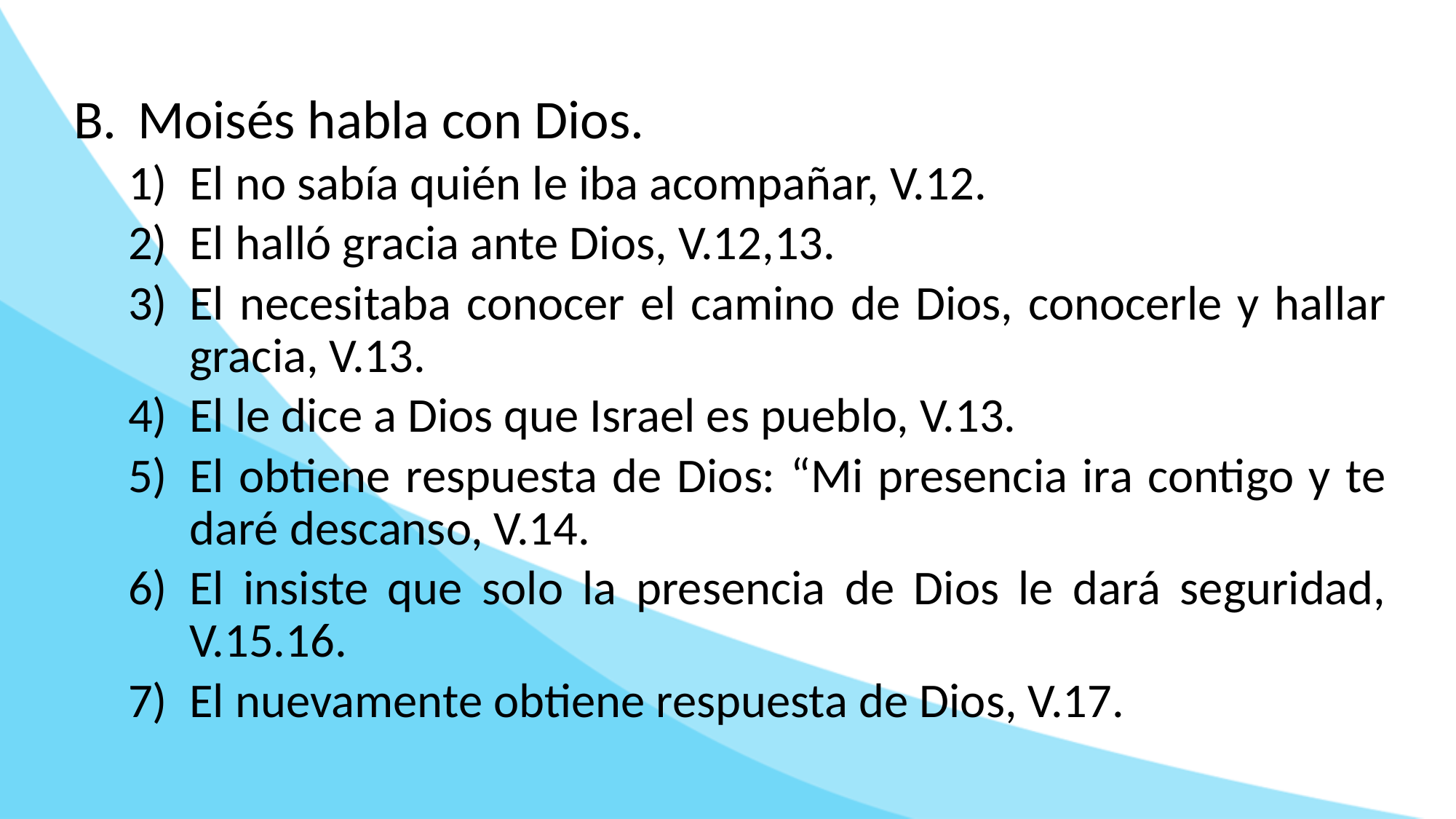

Moisés habla con Dios.
El no sabía quién le iba acompañar, V.12.
El halló gracia ante Dios, V.12,13.
El necesitaba conocer el camino de Dios, conocerle y hallar gracia, V.13.
El le dice a Dios que Israel es pueblo, V.13.
El obtiene respuesta de Dios: “Mi presencia ira contigo y te daré descanso, V.14.
El insiste que solo la presencia de Dios le dará seguridad, V.15.16.
El nuevamente obtiene respuesta de Dios, V.17.